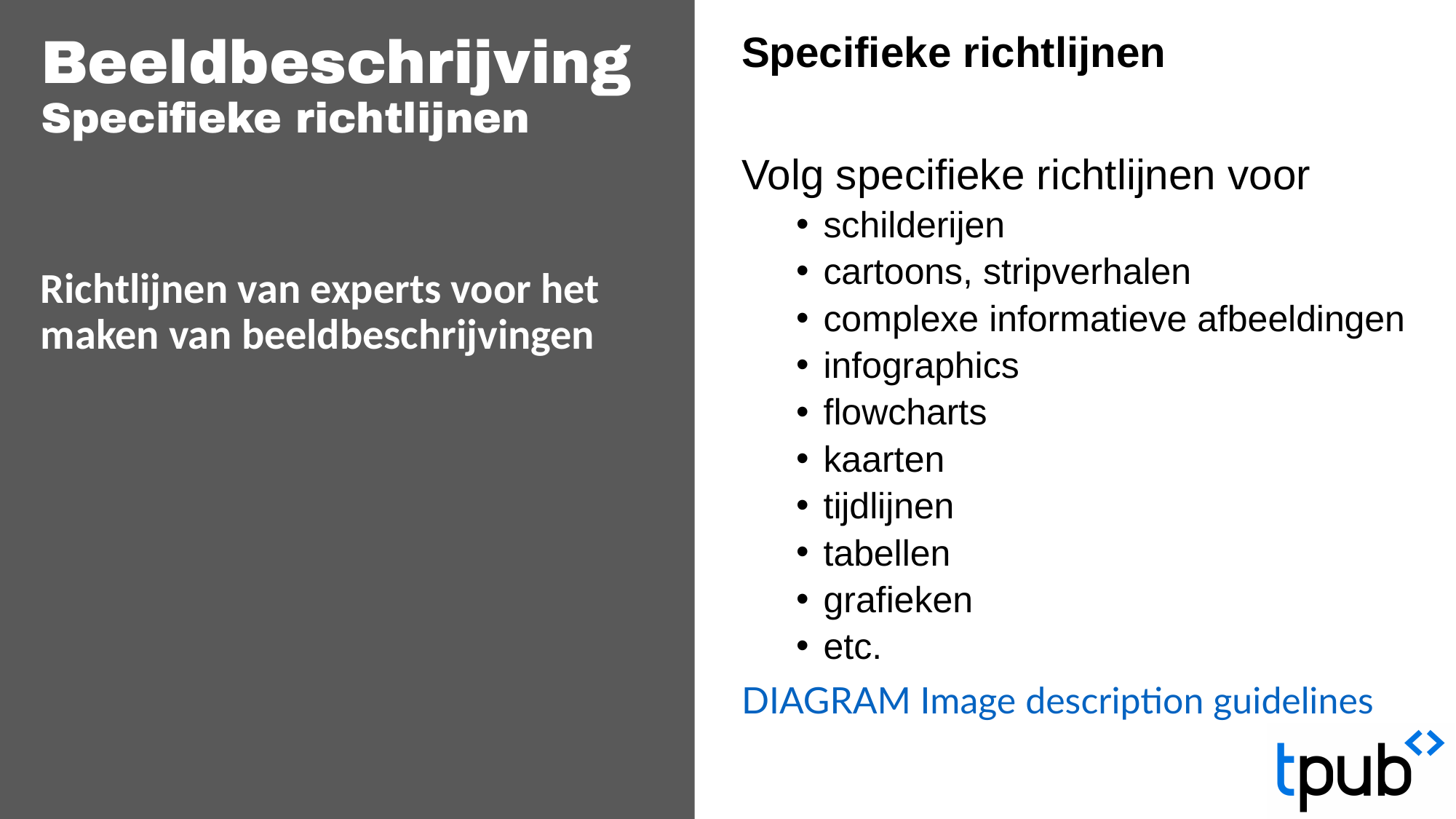

Specifieke richtlijnen

Volg specifieke richtlijnen voor
schilderijen
cartoons, stripverhalen
complexe informatieve afbeeldingen
infographics
flowcharts
kaarten
tijdlijnen
tabellen
grafieken
etc.
DIAGRAM Image description guidelines

# Beeldbeschrijving Specifieke richtlijnen
Richtlijnen van experts voor het maken van beeldbeschrijvingen